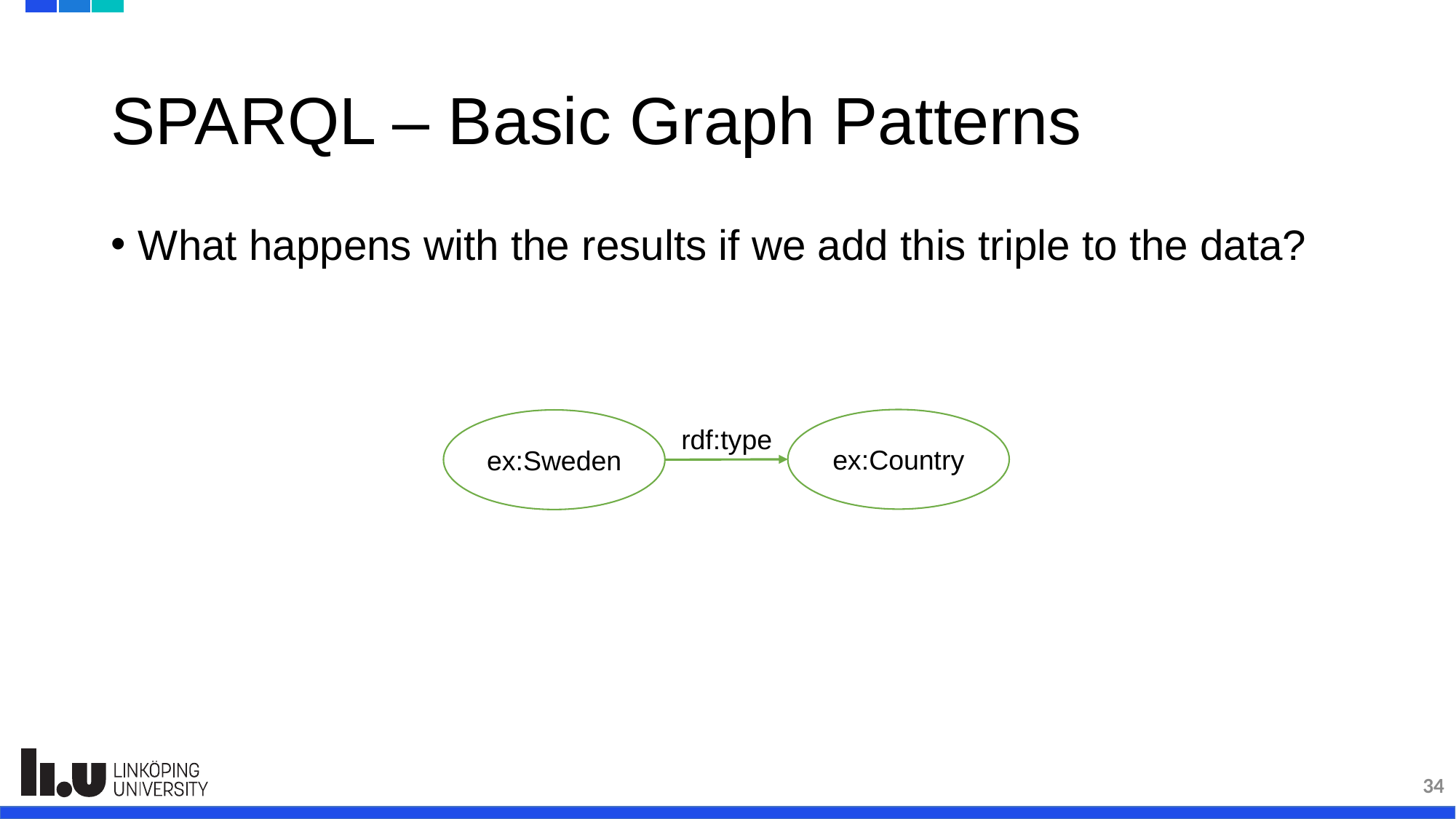

# SPARQL – Basic Graph Patterns
What happens with the results if we add this triple to the data?
ex:Country
ex:Sweden
rdf:type
34